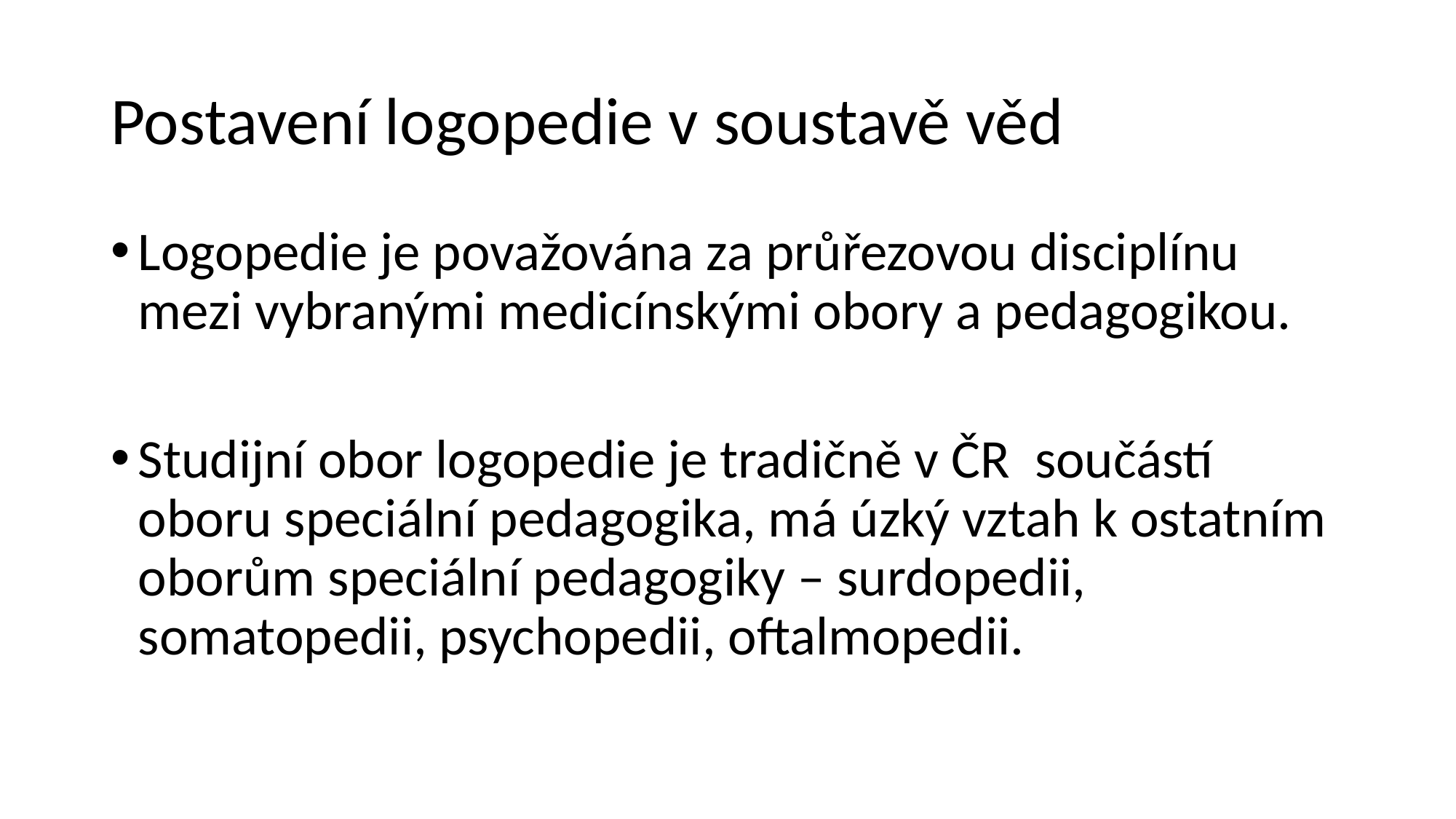

# Postavení logopedie v soustavě věd
Logopedie je považována za průřezovou disciplínu mezi vybranými medicínskými obory a pedagogikou.

Studijní obor logopedie je tradičně v ČR  součástí oboru speciální pedagogika, má úzký vztah k ostatním oborům speciální pedagogiky – surdopedii, somatopedii, psychopedii, oftalmopedii.